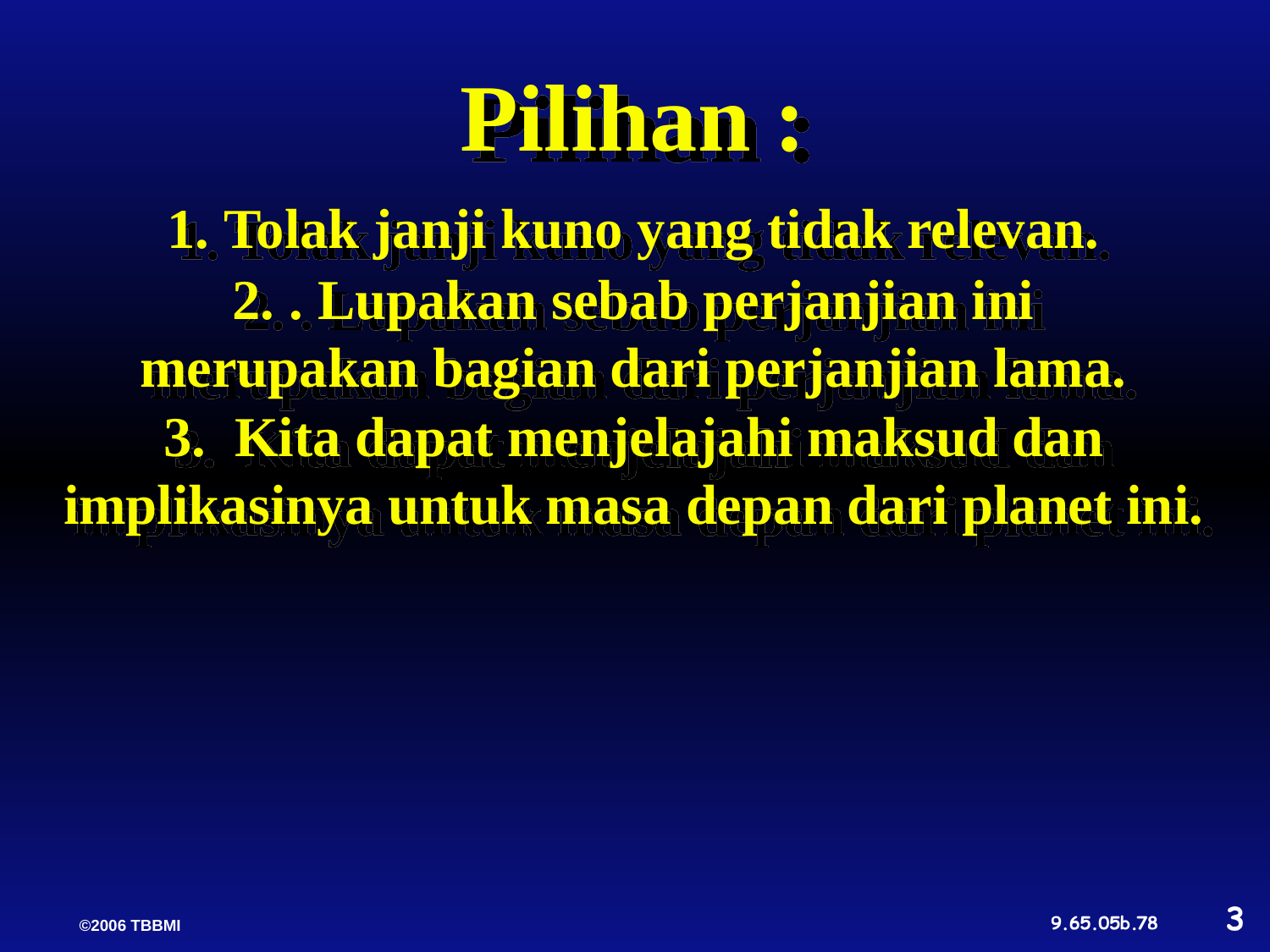

Pilihan :
1. Tolak janji kuno yang tidak relevan.

2. . Lupakan sebab perjanjian ini merupakan bagian dari perjanjian lama.
3.  Kita dapat menjelajahi maksud dan implikasinya untuk masa depan dari planet ini.

3

78